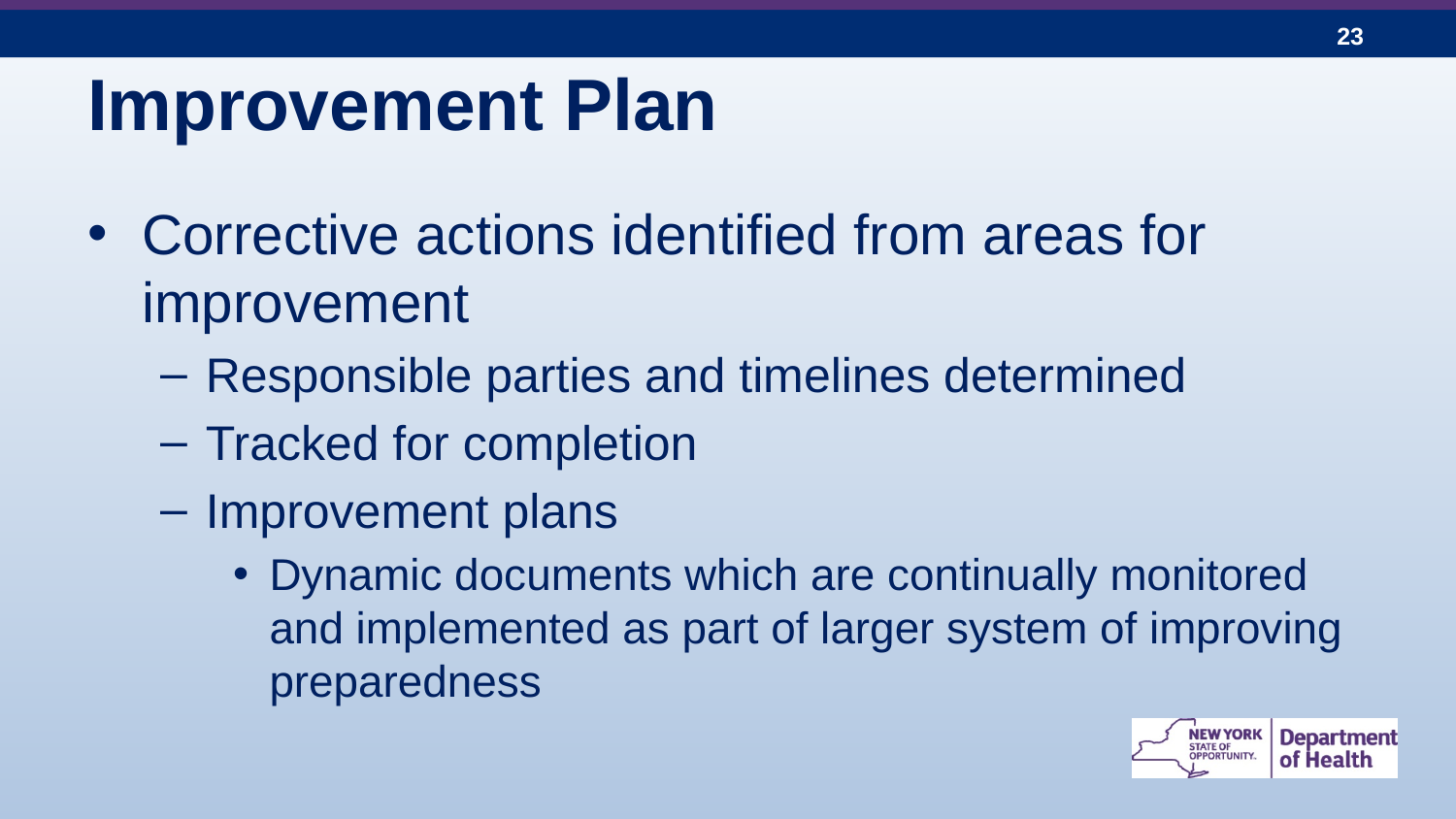

# Improvement Plan
Corrective actions identified from areas for improvement
Responsible parties and timelines determined
Tracked for completion
Improvement plans
Dynamic documents which are continually monitored and implemented as part of larger system of improving preparedness